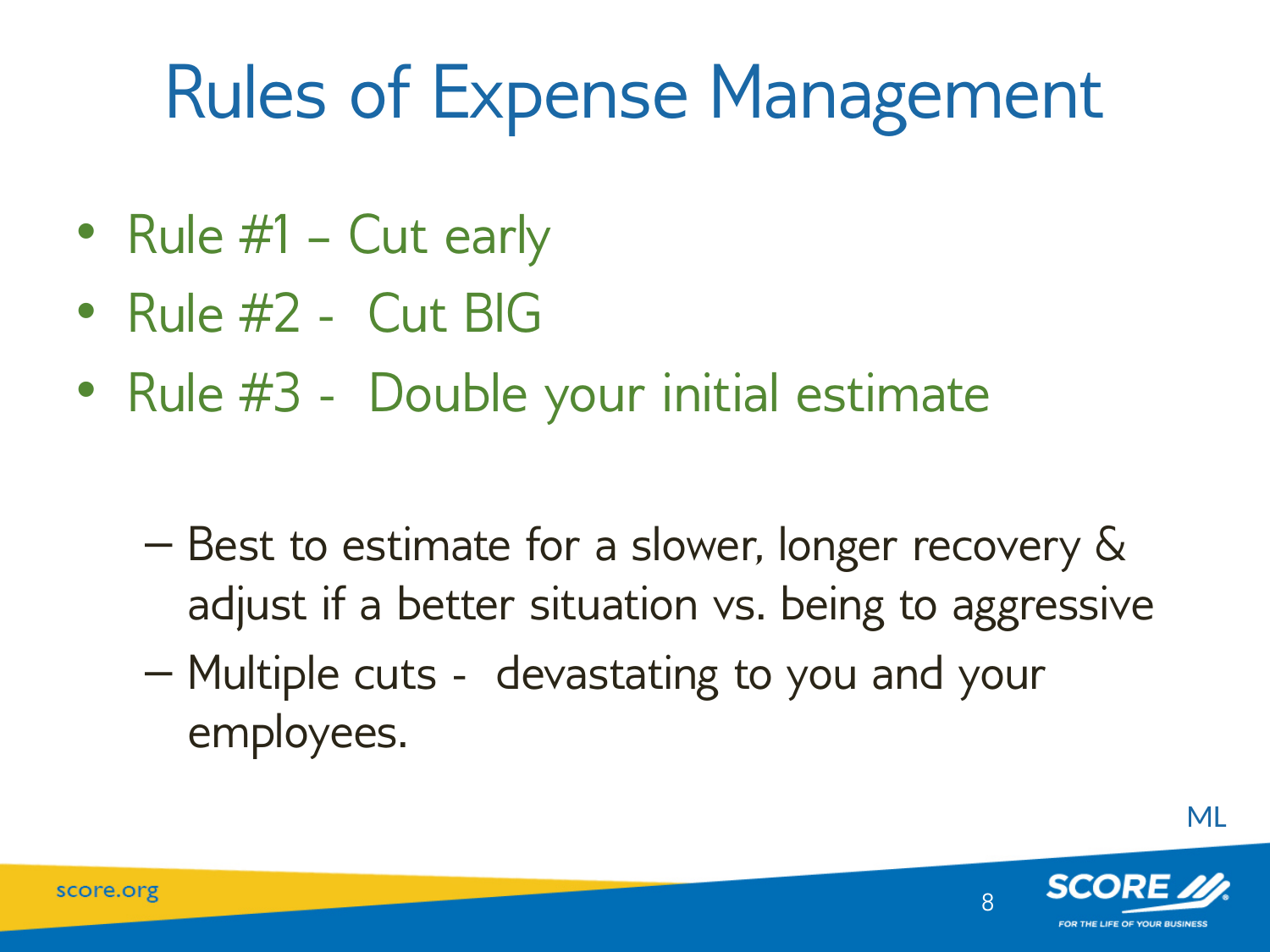

# Rules of Expense Management
Rule #1 – Cut early
Rule #2 -  Cut BIG
Rule #3 -  Double your initial estimate

Best to estimate for a slower, longer recovery & adjust if a better situation vs. being to aggressive
Multiple cuts -  devastating to you and your employees.
ML